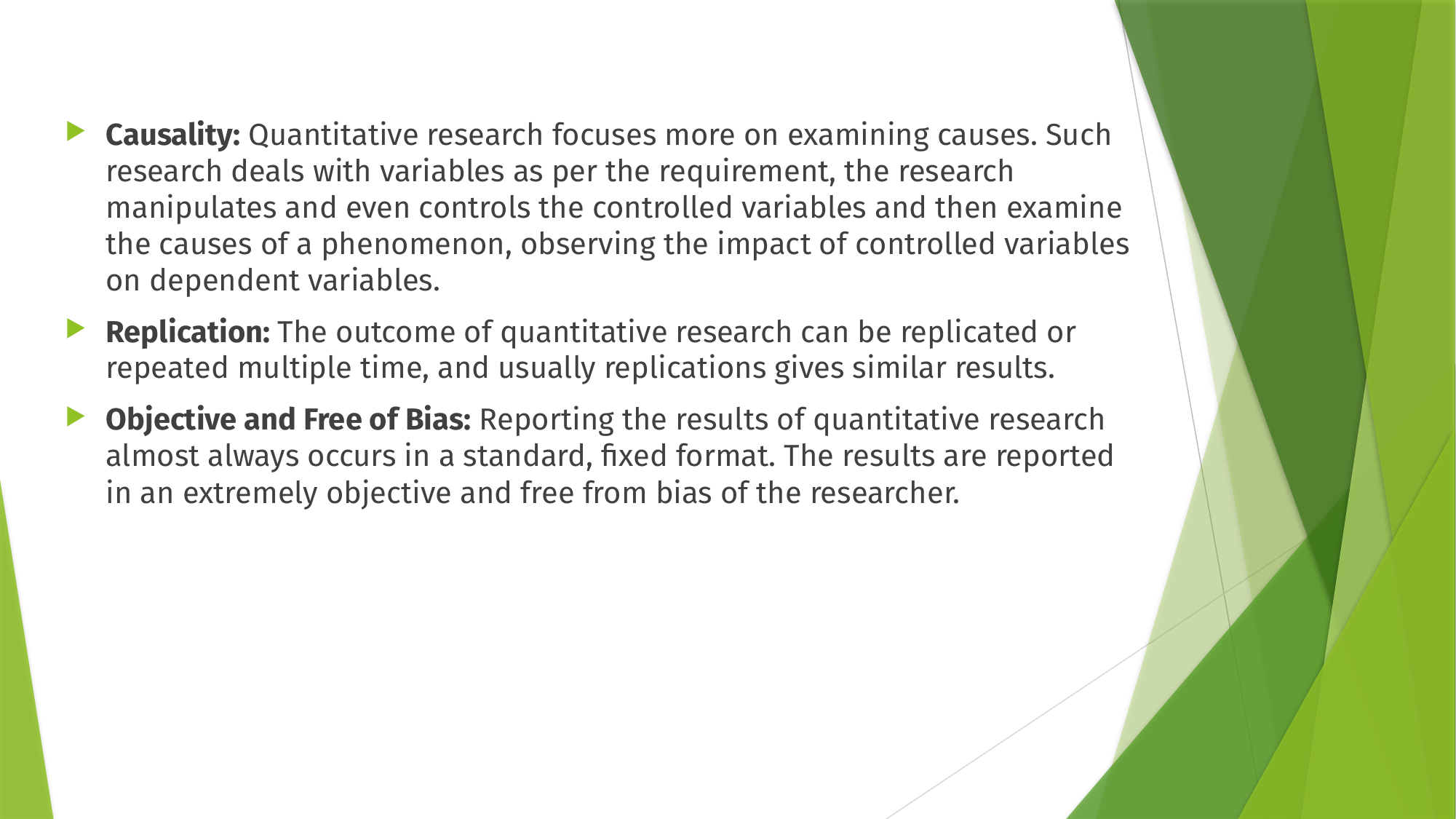

Causality: Quantitative research focuses more on examining causes. Such research deals with variables as per the requirement, the research manipulates and even controls the controlled variables and then examine the causes of a phenomenon, observing the impact of controlled variables on dependent variables.
Replication: The outcome of quantitative research can be replicated or repeated multiple time, and usually replications gives similar results.
Objective and Free of Bias: Reporting the results of quantitative research almost always occurs in a standard, fixed format. The results are reported in an extremely objective and free from bias of the researcher.